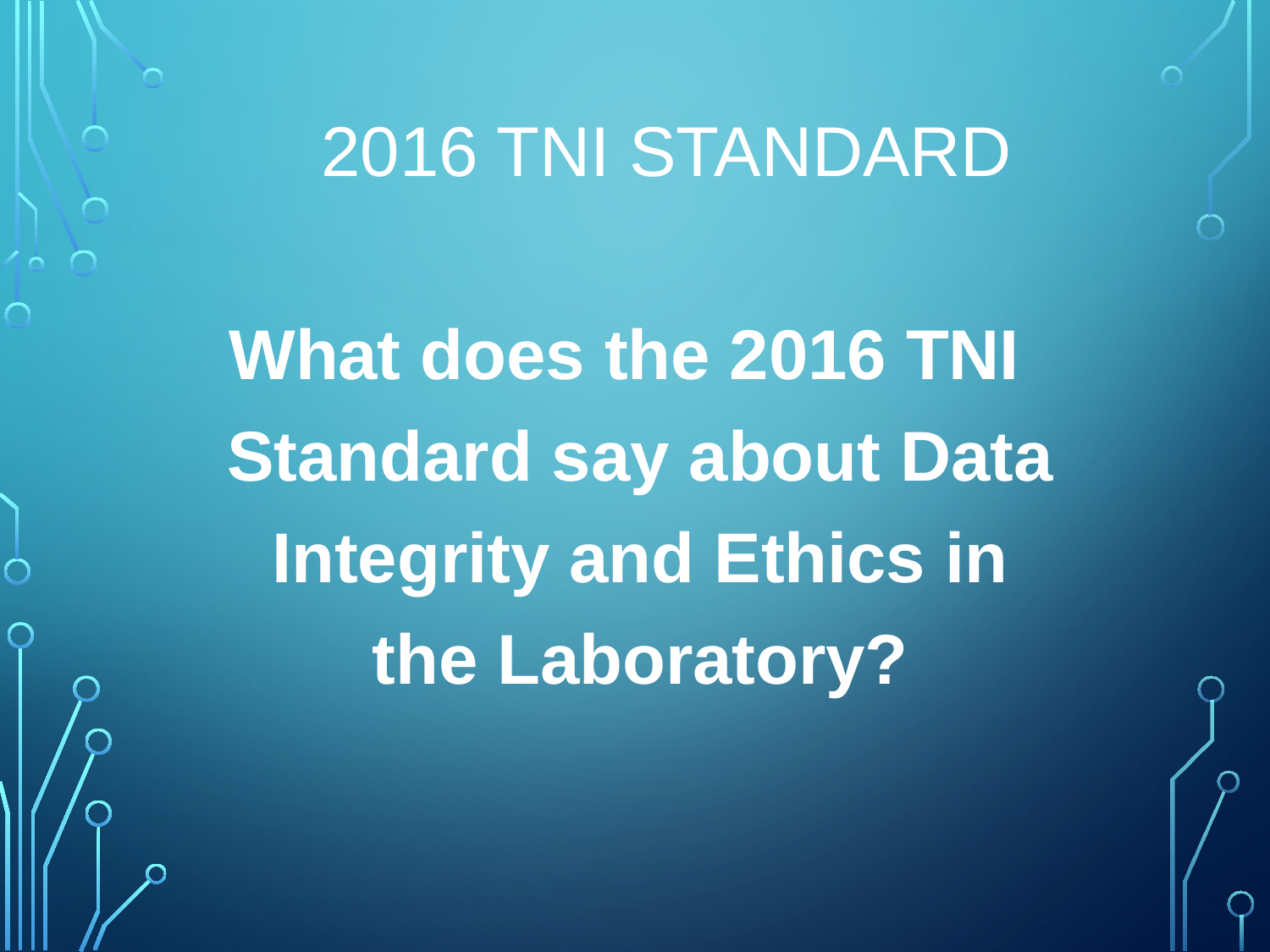

# 2016 TNI Standard
What does the 2016 TNI Standard say about Data Integrity and Ethics in the Laboratory?